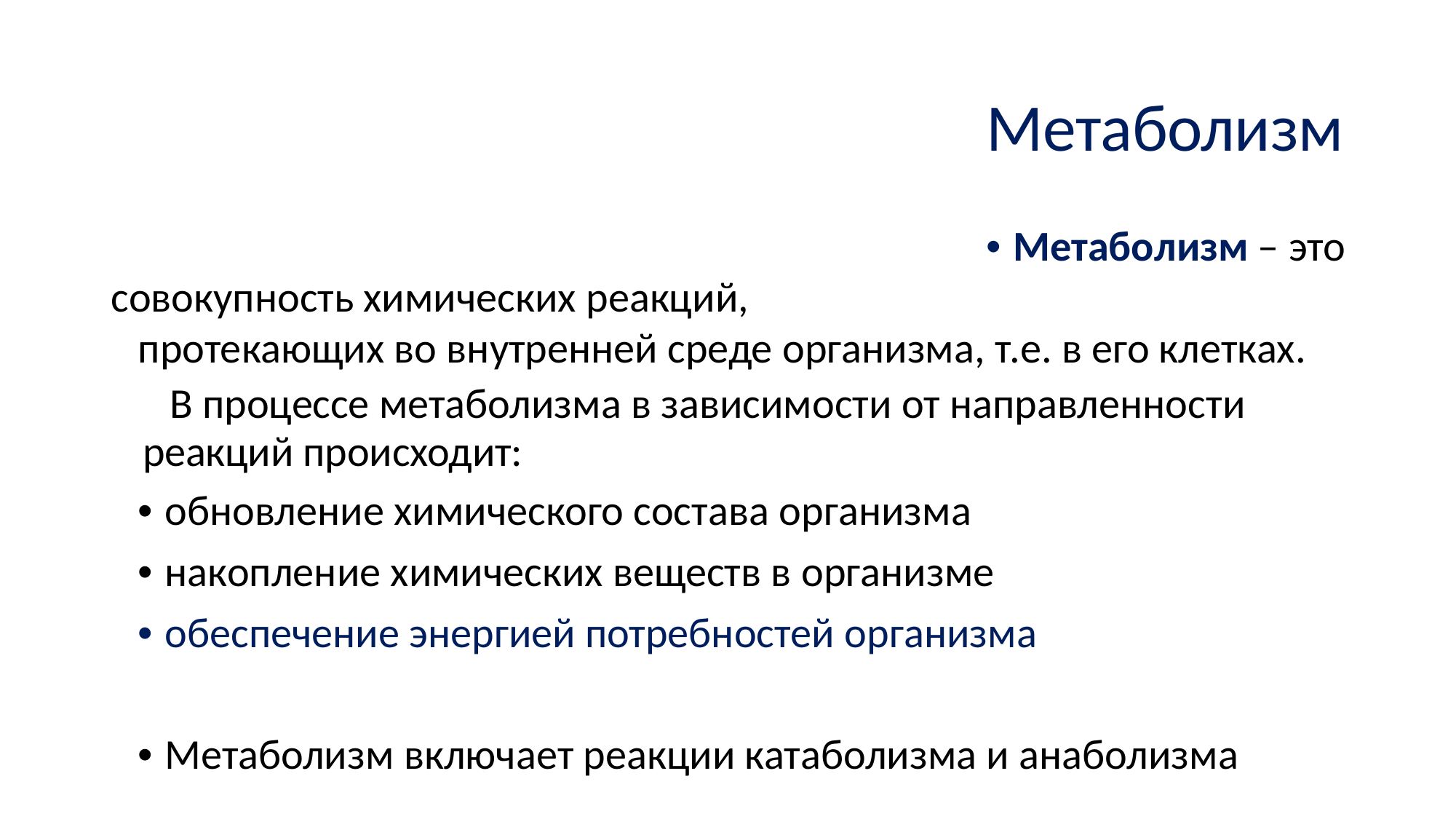

Метаболизм

• Метаболизм – это совокупность химических реакций,
протекающих во внутренней среде организма, т.е. в его клетках.

В процессе метаболизма в зависимости от направленности реакций происходит:

• обновление химического состава организма

• накопление химических веществ в организме

• обеспечение энергией потребностей организма

• Метаболизм включает реакции катаболизма и анаболизма